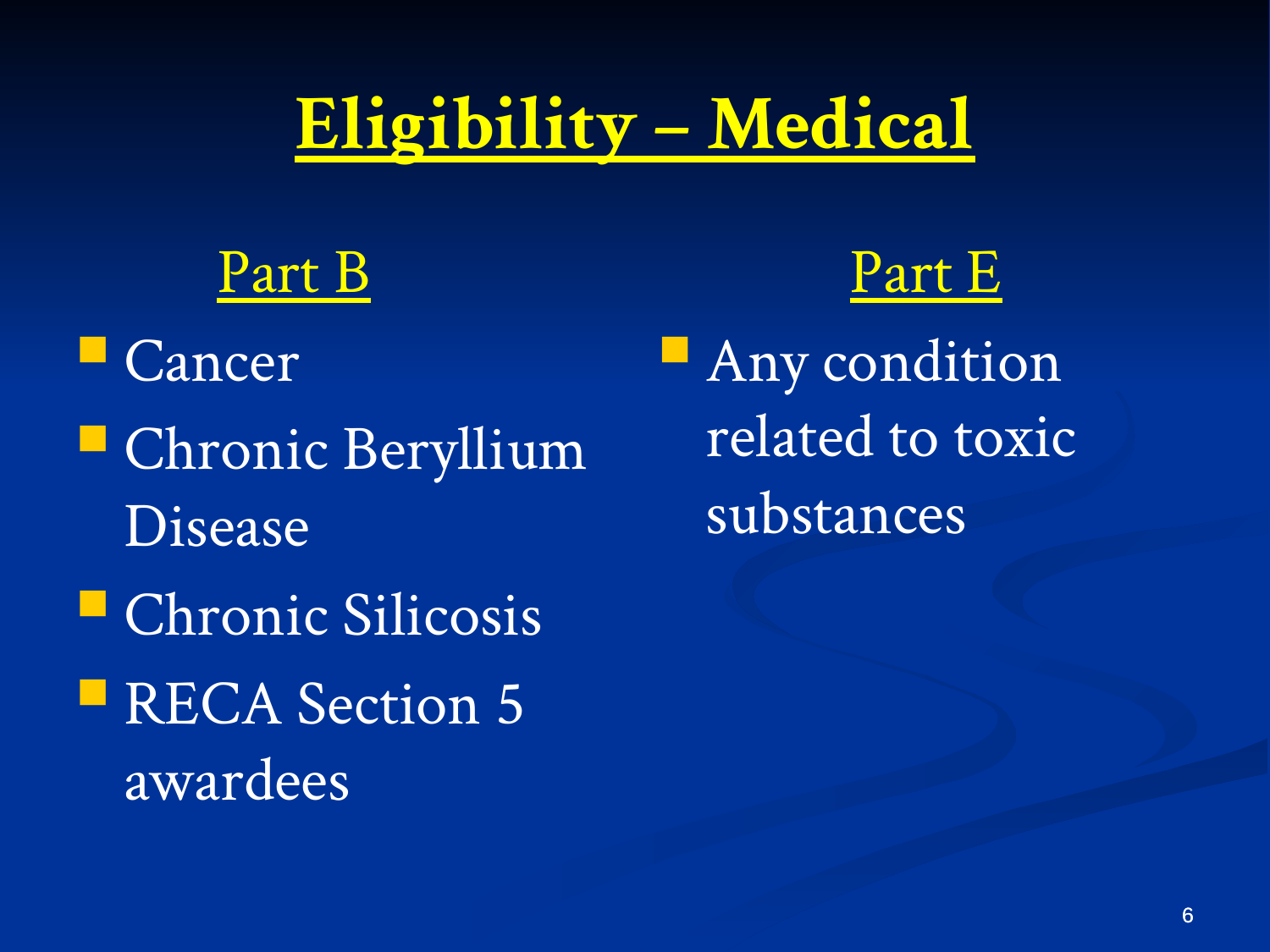

# Eligibility – Medical
Part B
Cancer
Chronic Beryllium Disease
Chronic Silicosis
RECA Section 5 awardees

Part E
Any condition related to toxic substances
6
6